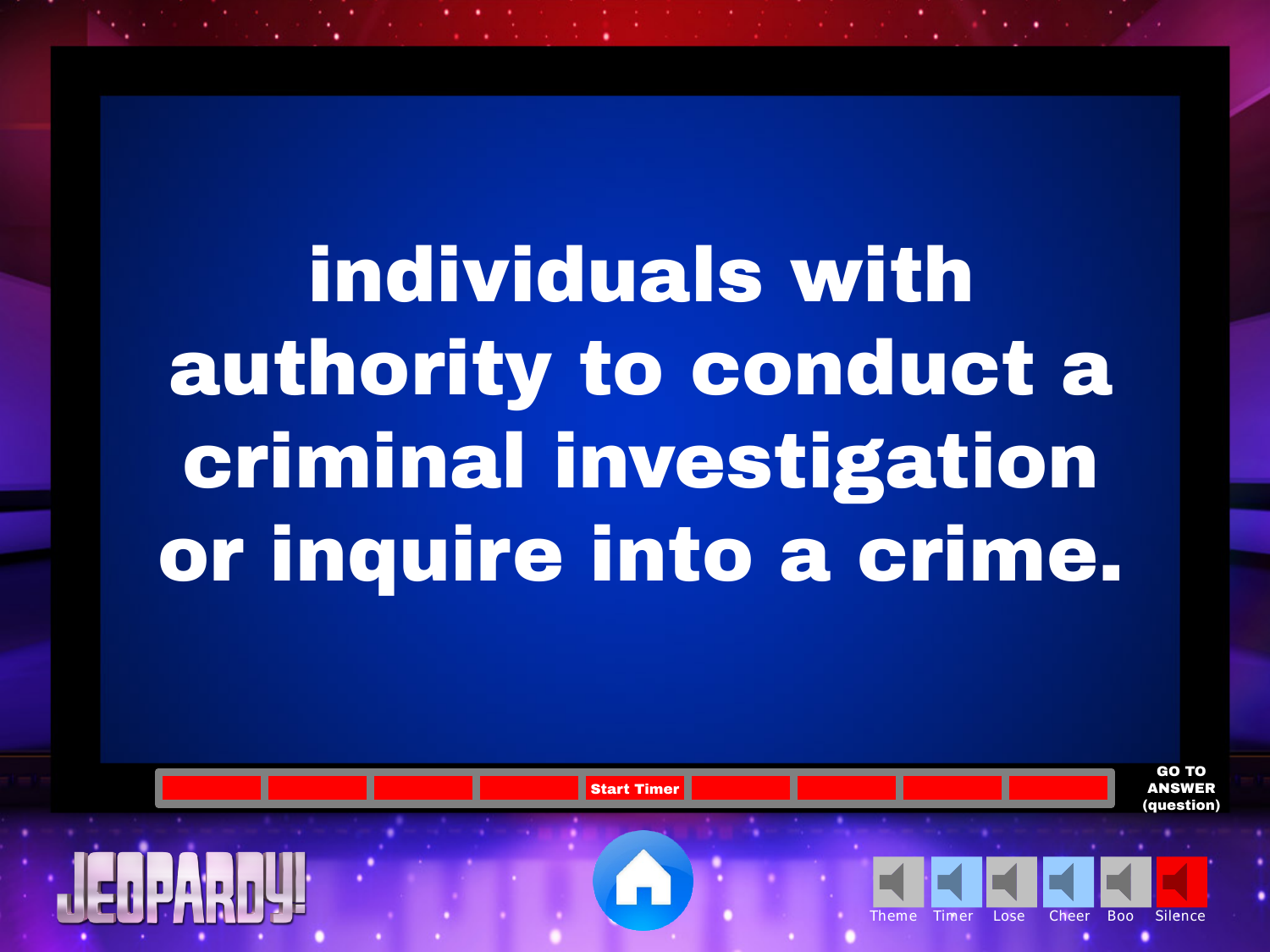

individuals with authority to conduct a criminal investigation
or inquire into a crime.